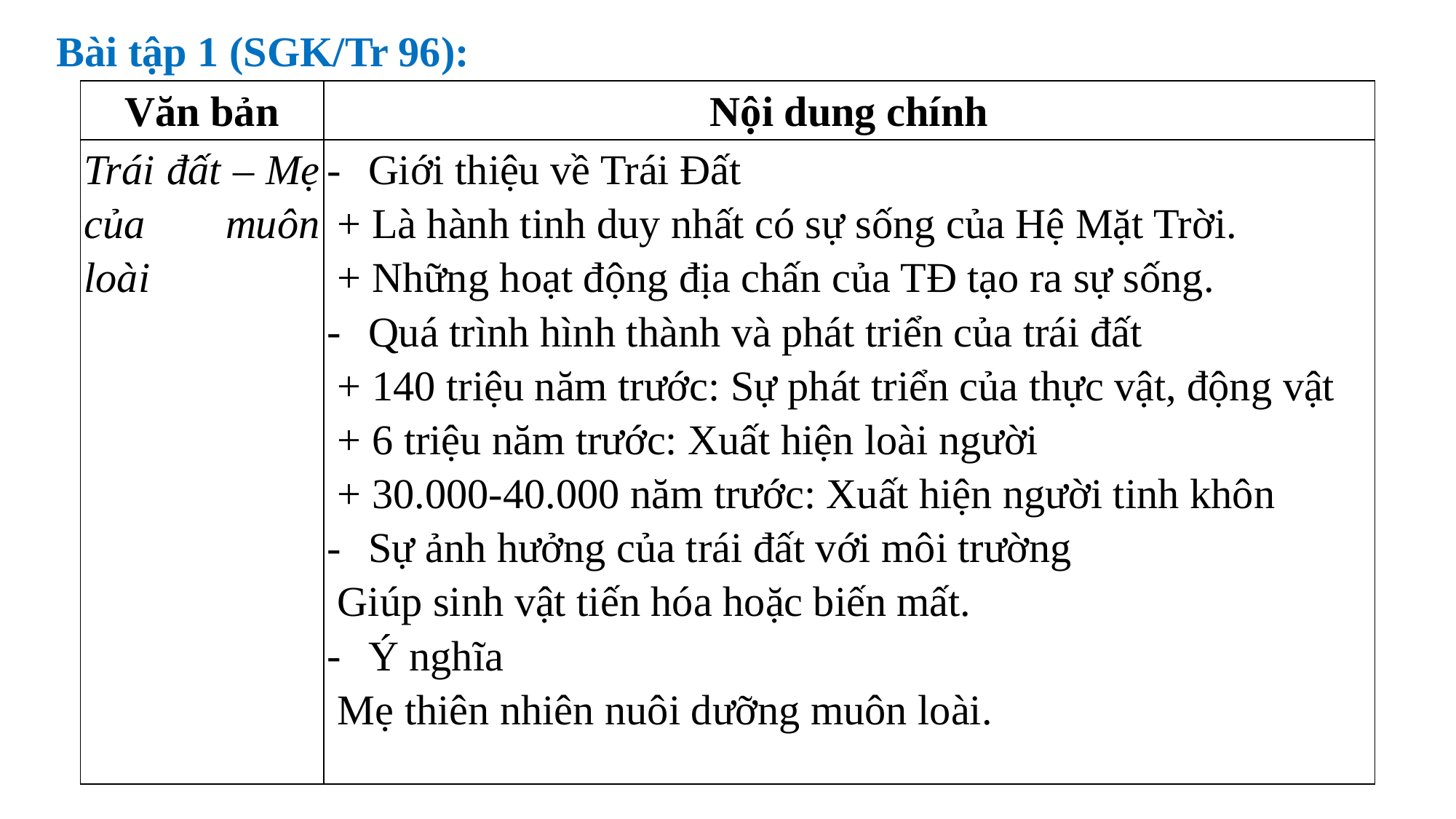

Bài tập 1 (SGK/Tr 96):
| Văn bản | Nội dung chính |
| --- | --- |
| Trái đất – Mẹ của muôn loài | Giới thiệu về Trái Đất + Là hành tinh duy nhất có sự sống của Hệ Mặt Trời. + Những hoạt động địa chấn của TĐ tạo ra sự sống. Quá trình hình thành và phát triển của trái đất + 140 triệu năm trước: Sự phát triển của thực vật, động vật + 6 triệu năm trước: Xuất hiện loài người + 30.000-40.000 năm trước: Xuất hiện người tinh khôn Sự ảnh hưởng của trái đất với môi trường Giúp sinh vật tiến hóa hoặc biến mất. Ý nghĩa Mẹ thiên nhiên nuôi dưỡng muôn loài. |